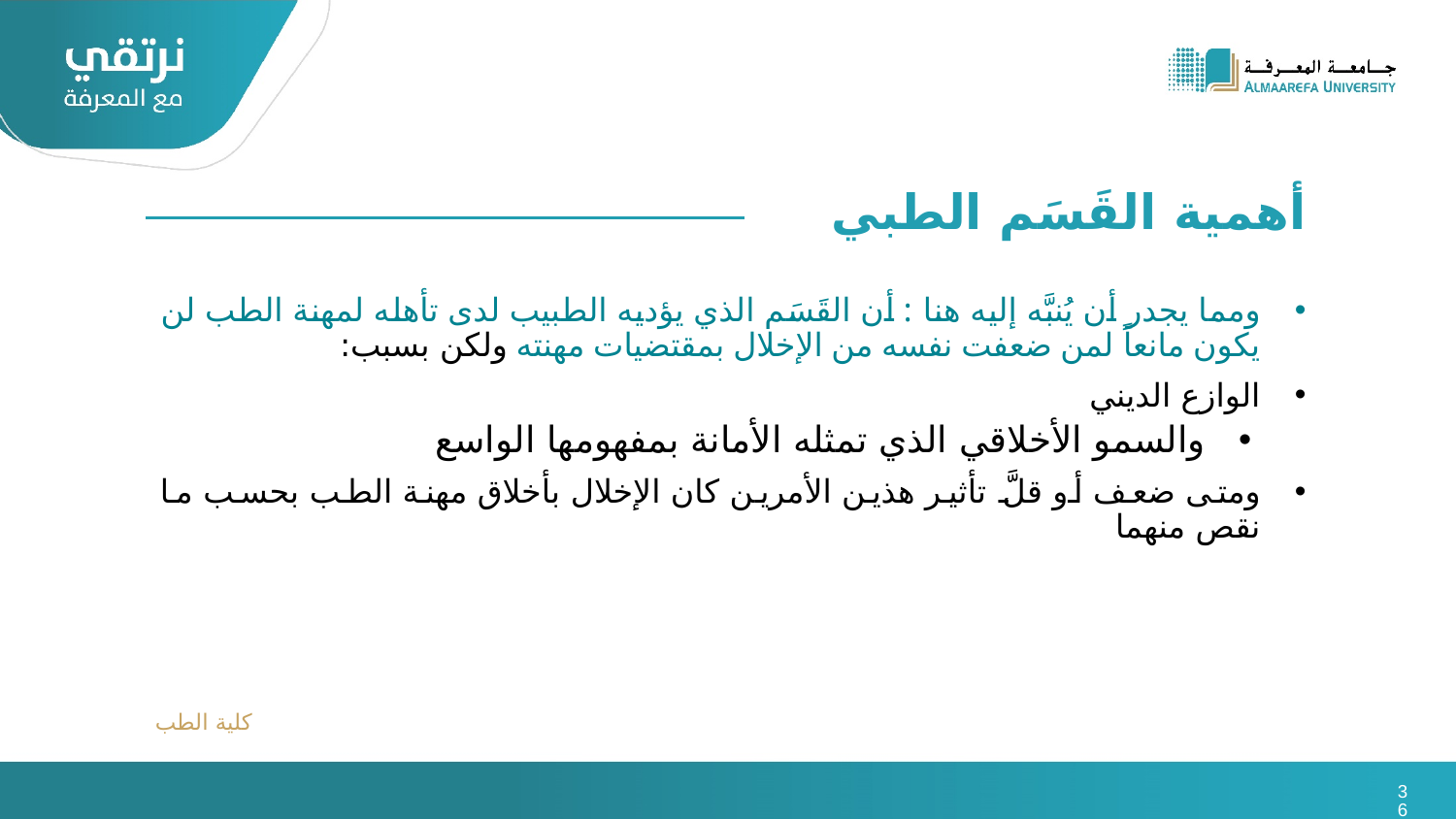

أهمية القَسَم الطبي
ومما يجدر أن يُنبَّه إليه هنا : أن القَسَم الذي يؤديه الطبيب لدى تأهله لمهنة الطب لن يكون مانعاً لمن ضعفت نفسه من الإخلال بمقتضيات مهنته ولكن بسبب:
الوازع الديني
والسمو الأخلاقي الذي تمثله الأمانة بمفهومها الواسع
ومتى ضعف أو قلَّ تأثير هذين الأمرين كان الإخلال بأخلاق مهنة الطب بحسب ما نقص منهما
كلية الطب